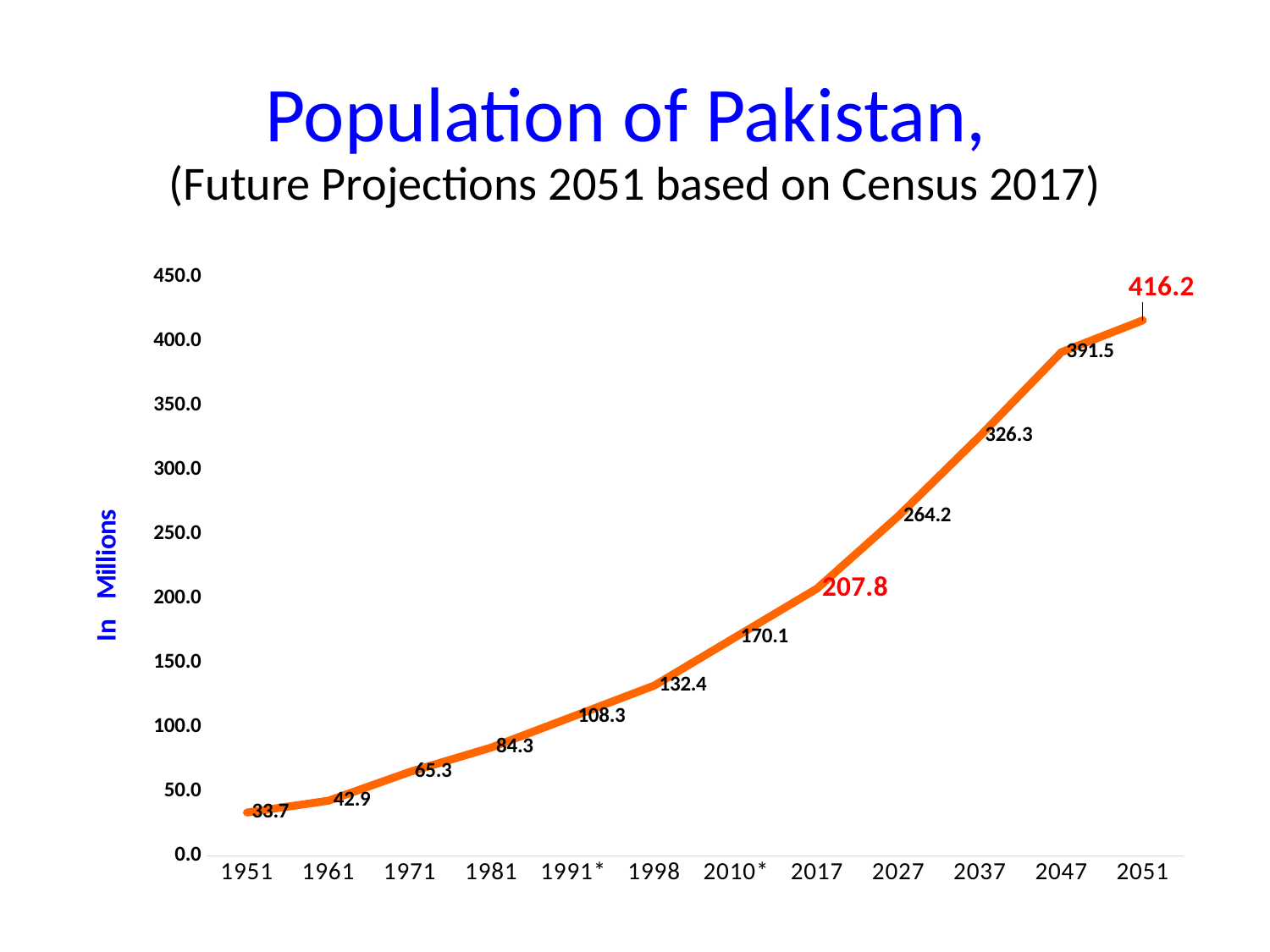

# Population of Pakistan, (Future Projections 2051 based on Census 2017)

### Chart

| Category | 16.6 |
|---|---|
| 1951 | 33.740167 |
| 1961 | 42.880378 |
| 1971 | 65.30934 |
| 1981 | 84.253644 |
| 1991* | 108.3029615 |
| 1998 | 132.352279 |
| 2010* | 170.0633995 |
| 2017 | 207.77452 |
| 2027 | 264.18618612443 |
| 2037 | 326.3032419677799 |
| 2047 | 391.4949261763338 |
| 2051 | 416.2223758656696 |